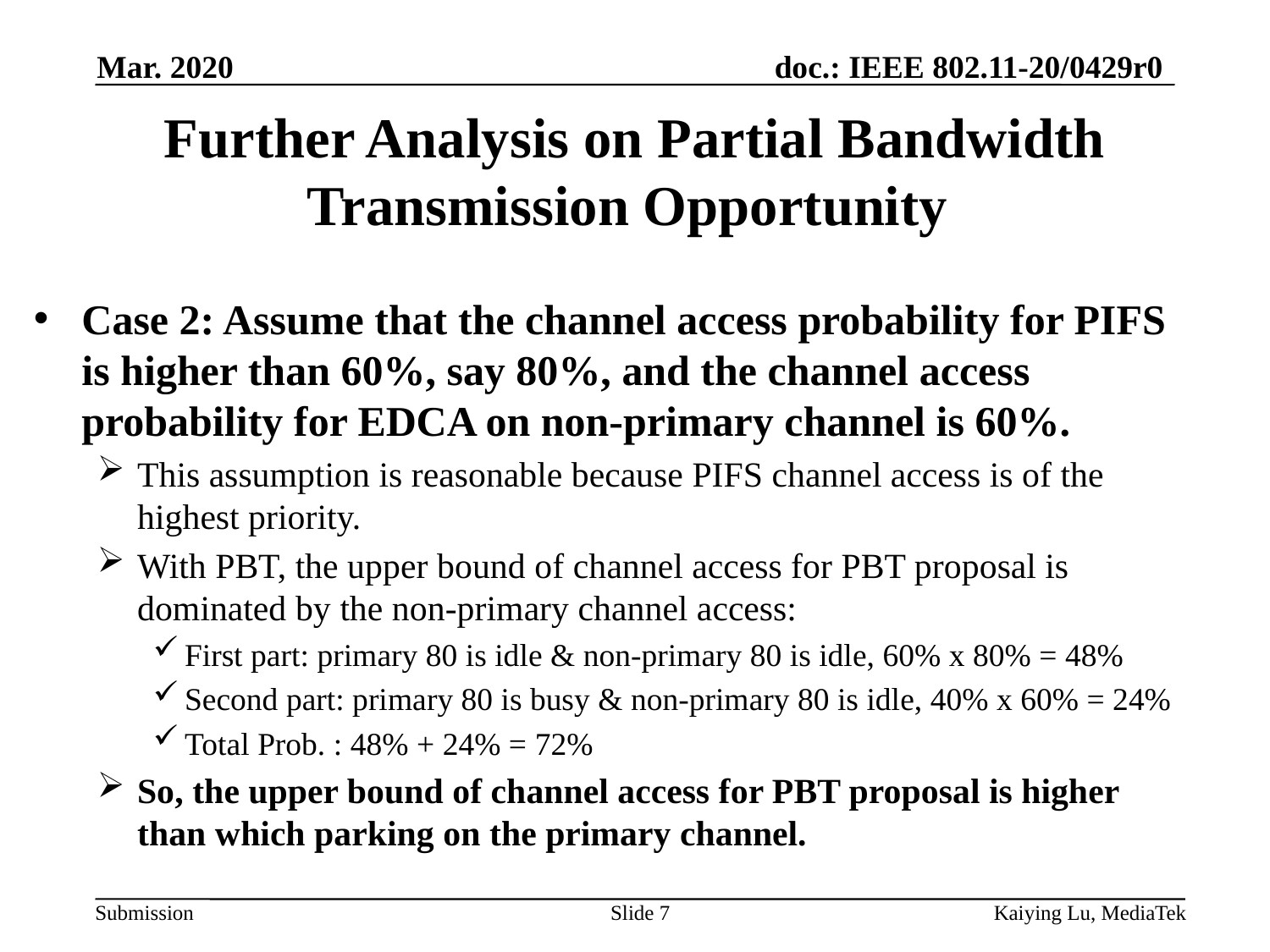

Mar. 2020
# Further Analysis on Partial Bandwidth Transmission Opportunity
Case 2: Assume that the channel access probability for PIFS is higher than 60%, say 80%, and the channel access probability for EDCA on non-primary channel is 60%.
This assumption is reasonable because PIFS channel access is of the highest priority.
With PBT, the upper bound of channel access for PBT proposal is dominated by the non-primary channel access:
First part: primary 80 is idle & non-primary 80 is idle, 60% x 80% = 48%
Second part: primary 80 is busy & non-primary 80 is idle, 40% x 60% = 24%
Total Prob. : 48% + 24% = 72%
So, the upper bound of channel access for PBT proposal is higher than which parking on the primary channel.

Slide 7
Kaiying Lu, MediaTek